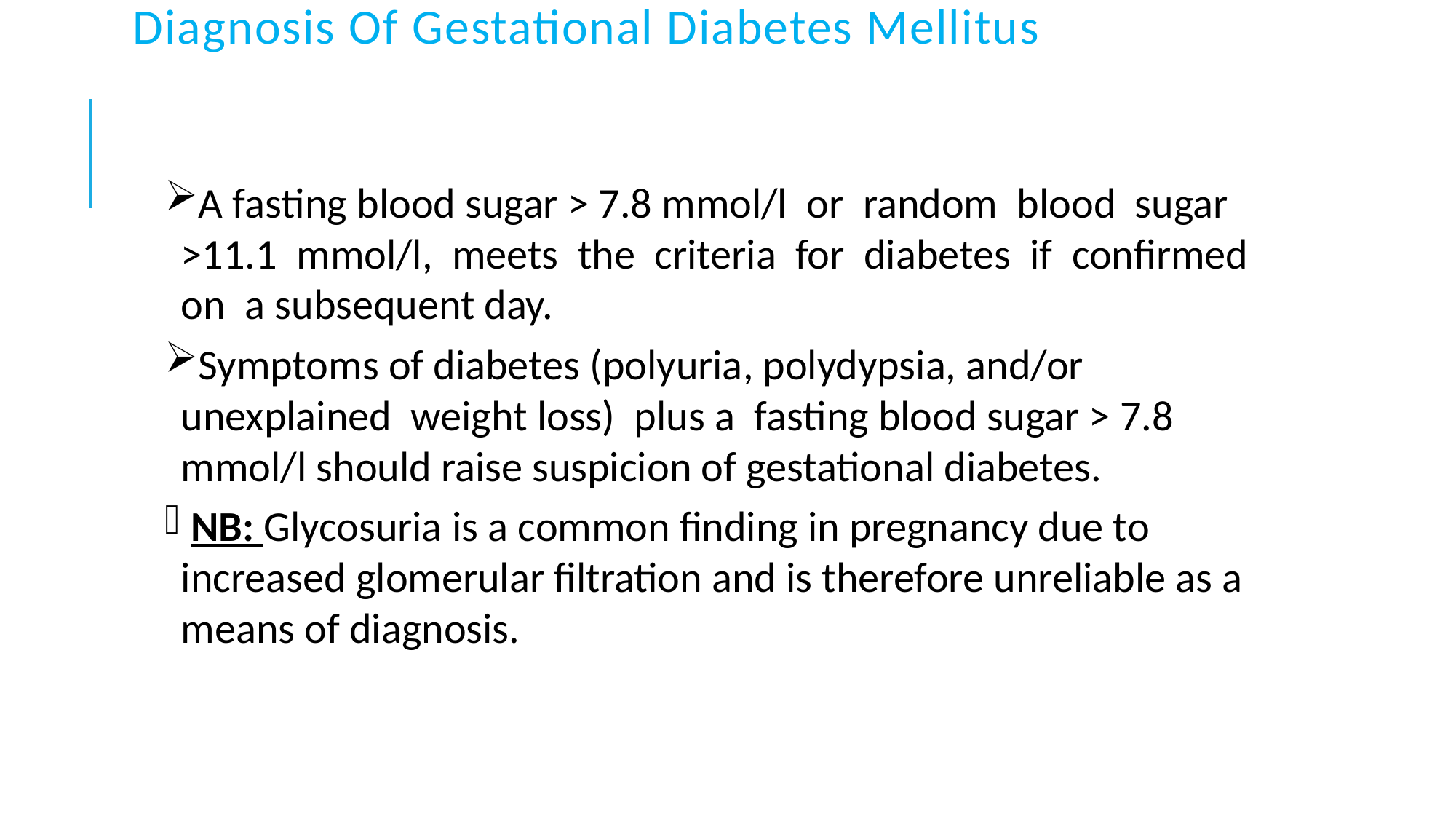

# Diagnosis Of Gestational Diabetes Mellitus
A fasting blood sugar > 7.8 mmol/l  or  random  blood  sugar  >11.1  mmol/l,  meets  the  criteria  for  diabetes  if  confirmed  on  a subsequent day.
Symptoms of diabetes (polyuria, polydypsia, and/or unexplained  weight loss)  plus a  fasting blood sugar > 7.8 mmol/l should raise suspicion of gestational diabetes.
 NB: Glycosuria is a common finding in pregnancy due to increased glomerular filtration and is therefore unreliable as a means of diagnosis.